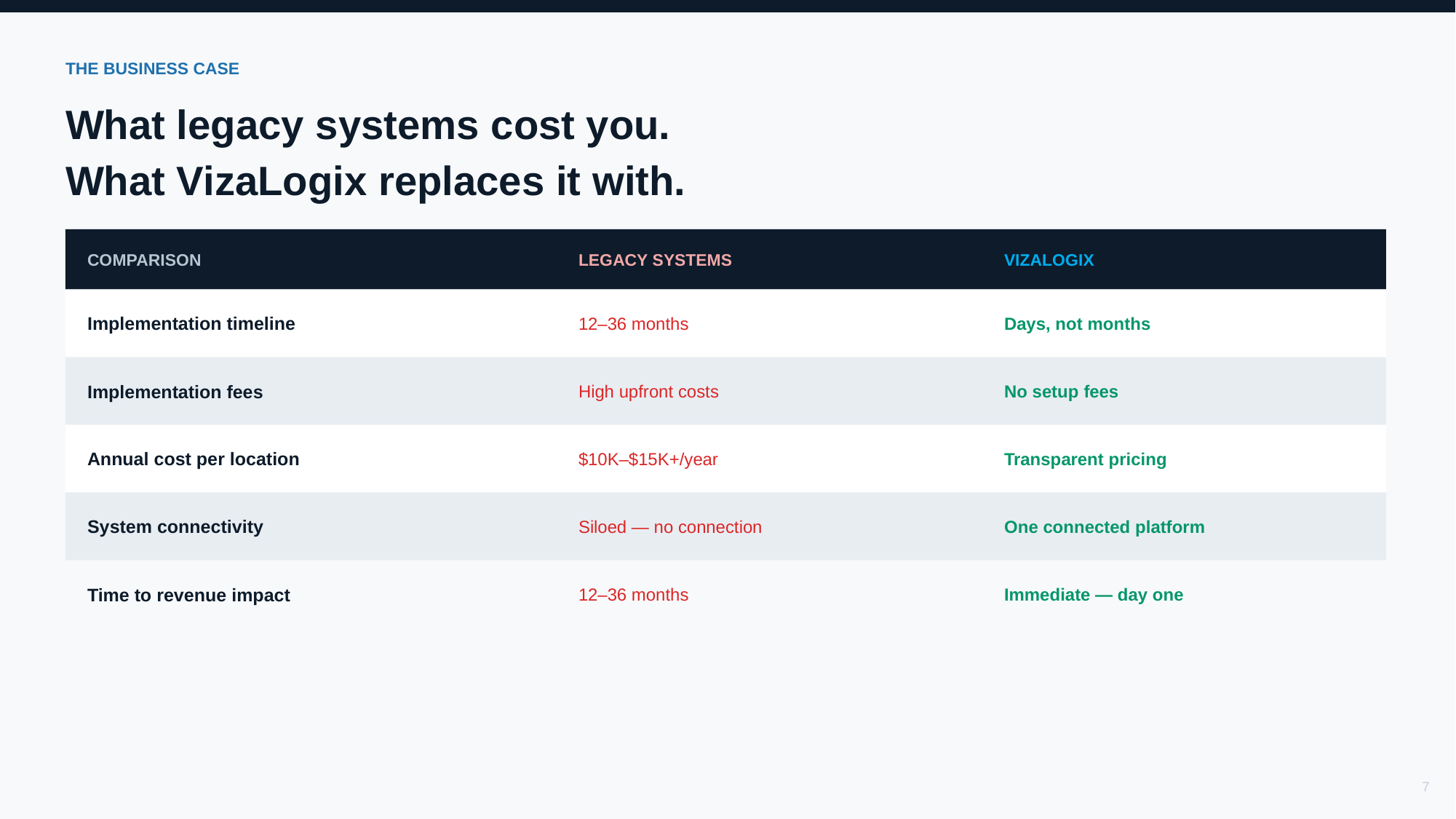

THE BUSINESS CASE
What legacy systems cost you.
What VizaLogix replaces it with.

COMPARISON
LEGACY SYSTEMS
VIZALOGIX

Implementation timeline
12–36 months
Days, not months

Implementation fees
High upfront costs
No setup fees

Annual cost per location
$10K–$15K+/year
Transparent pricing

System connectivity
Siloed — no connection
One connected platform
Time to revenue impact
12–36 months
Immediate — day one
7